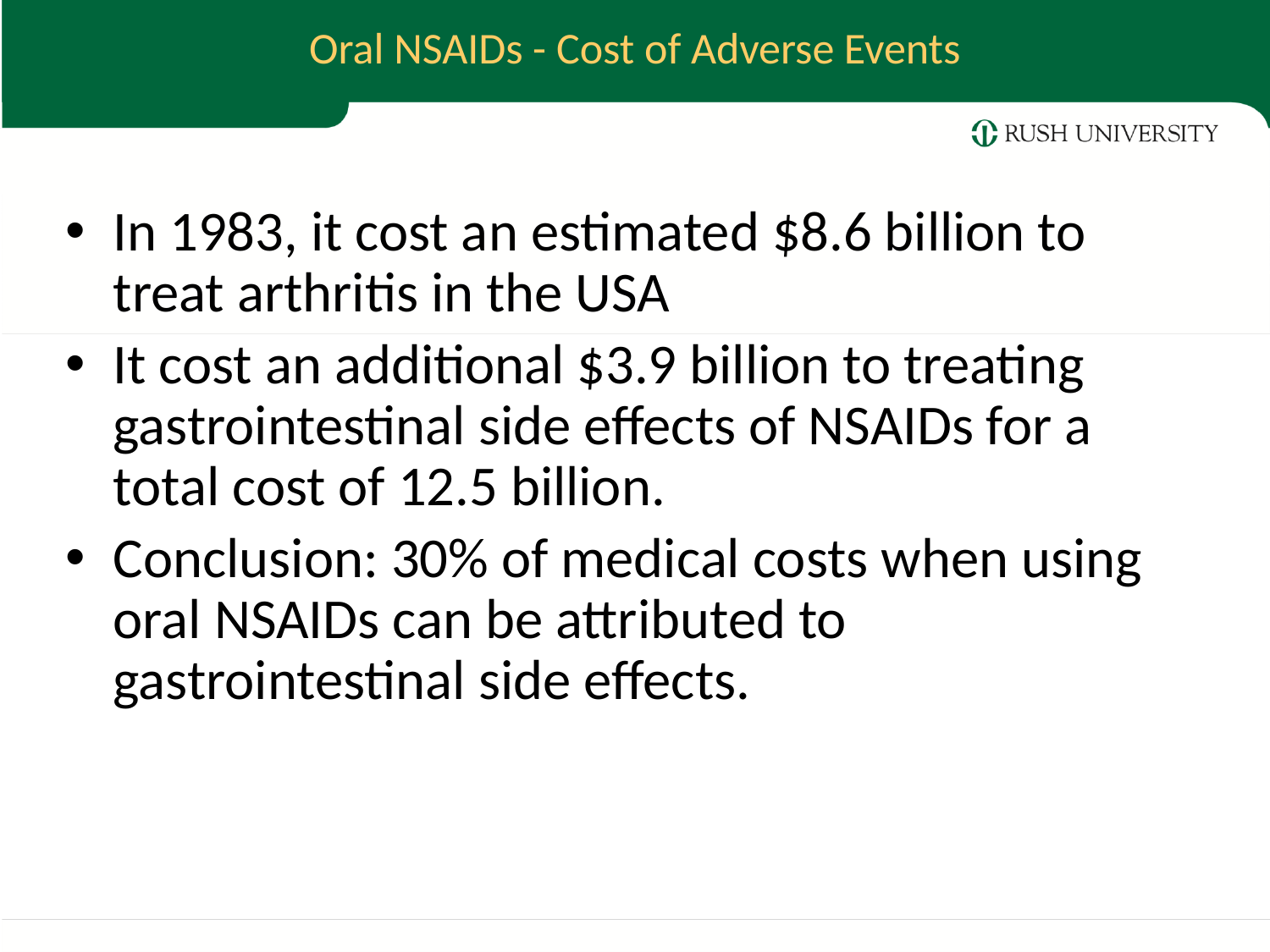

# Oral NSAIDs - Cost of Adverse Events
In 1983, it cost an estimated $8.6 billion to treat arthritis in the USA
It cost an additional $3.9 billion to treating gastrointestinal side effects of NSAIDs for a total cost of 12.5 billion.
Conclusion: 30% of medical costs when using oral NSAIDs can be attributed to gastrointestinal side effects.